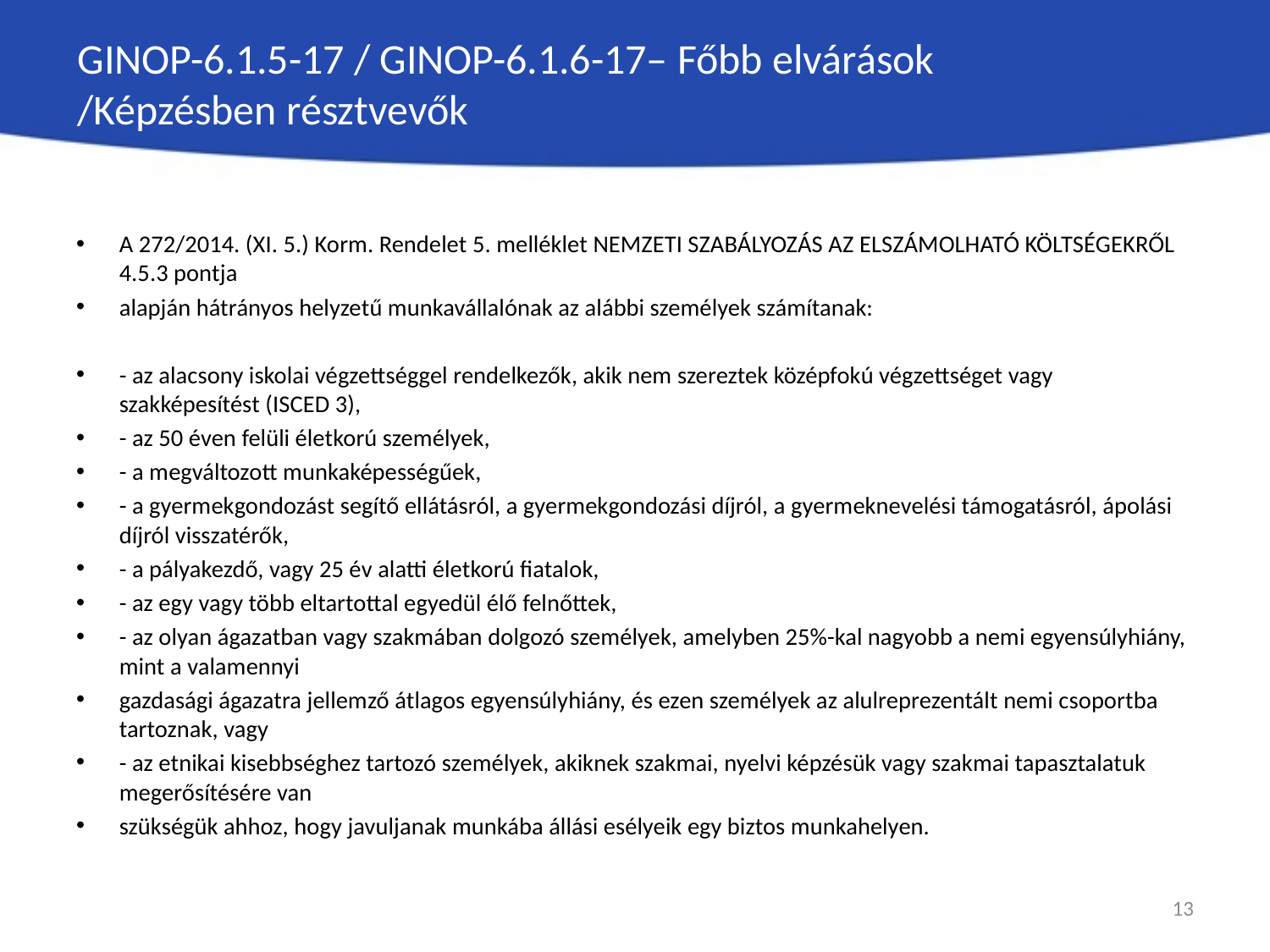

# GINOP-6.1.5-17 / GINOP-6.1.6-17– Főbb elvárások /Képzésben résztvevők
A 272/2014. (XI. 5.) Korm. Rendelet 5. melléklet NEMZETI SZABÁLYOZÁS AZ ELSZÁMOLHATÓ KÖLTSÉGEKRŐL 4.5.3 pontja
alapján hátrányos helyzetű munkavállalónak az alábbi személyek számítanak:

- az alacsony iskolai végzettséggel rendelkezők, akik nem szereztek középfokú végzettséget vagy szakképesítést (ISCED 3),
- az 50 éven felüli életkorú személyek,
- a megváltozott munkaképességűek,
- a gyermekgondozást segítő ellátásról, a gyermekgondozási díjról, a gyermeknevelési támogatásról, ápolási díjról visszatérők,
- a pályakezdő, vagy 25 év alatti életkorú fiatalok,
- az egy vagy több eltartottal egyedül élő felnőttek,
- az olyan ágazatban vagy szakmában dolgozó személyek, amelyben 25%-kal nagyobb a nemi egyensúlyhiány, mint a valamennyi
gazdasági ágazatra jellemző átlagos egyensúlyhiány, és ezen személyek az alulreprezentált nemi csoportba tartoznak, vagy
- az etnikai kisebbséghez tartozó személyek, akiknek szakmai, nyelvi képzésük vagy szakmai tapasztalatuk megerősítésére van
szükségük ahhoz, hogy javuljanak munkába állási esélyeik egy biztos munkahelyen.

13